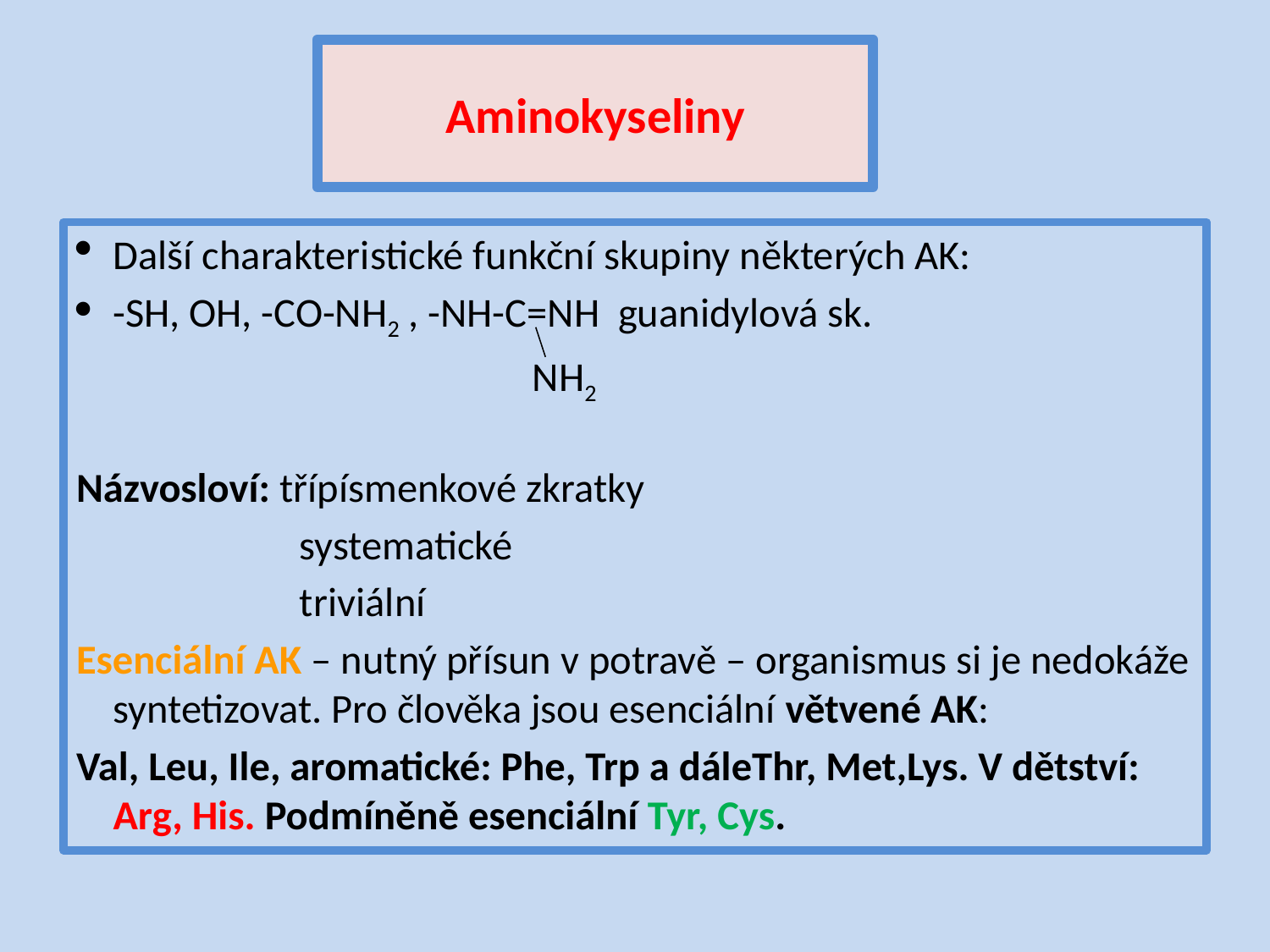

# Aminokyseliny
Další charakteristické funkční skupiny některých AK:
-SH, OH, -CO-NH2 , -NH-C=NH  guanidylová sk.
                                                 NH2

Názvosloví: třípísmenkové zkratky
                        systematické
                        triviální
Esenciální AK – nutný přísun v potravě – organismus si je nedokáže syntetizovat. Pro člověka jsou esenciální větvené AK:
Val, Leu, Ile, aromatické: Phe, Trp a dáleThr, Met,Lys. V dětství: Arg, His. Podmíněně esenciální Tyr, Cys.